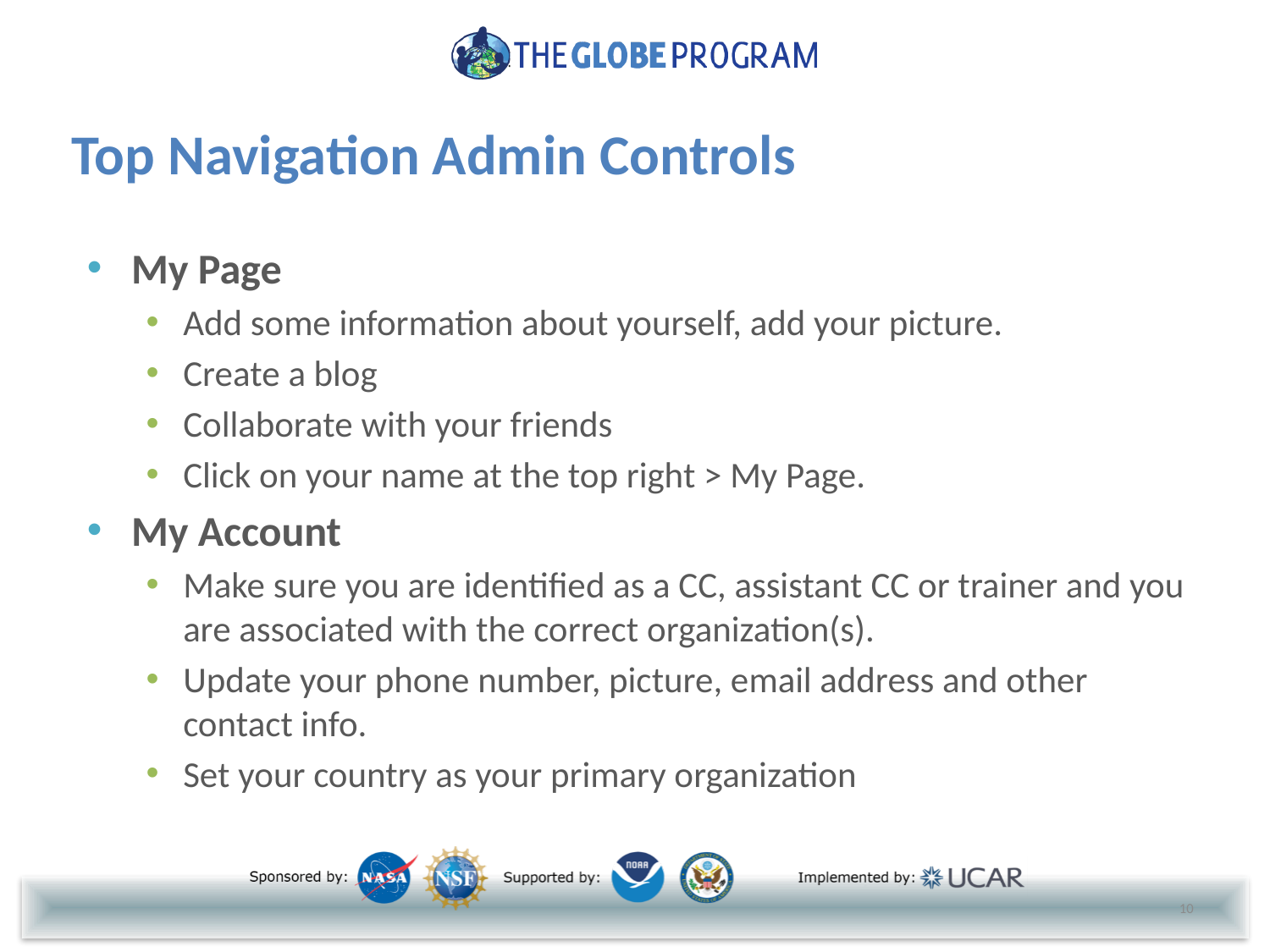

# Top Navigation Admin Controls
My Page
Add some information about yourself, add your picture.
Create a blog
Collaborate with your friends
Click on your name at the top right > My Page.
My Account
Make sure you are identified as a CC, assistant CC or trainer and you are associated with the correct organization(s).
Update your phone number, picture, email address and other contact info.
Set your country as your primary organization

10